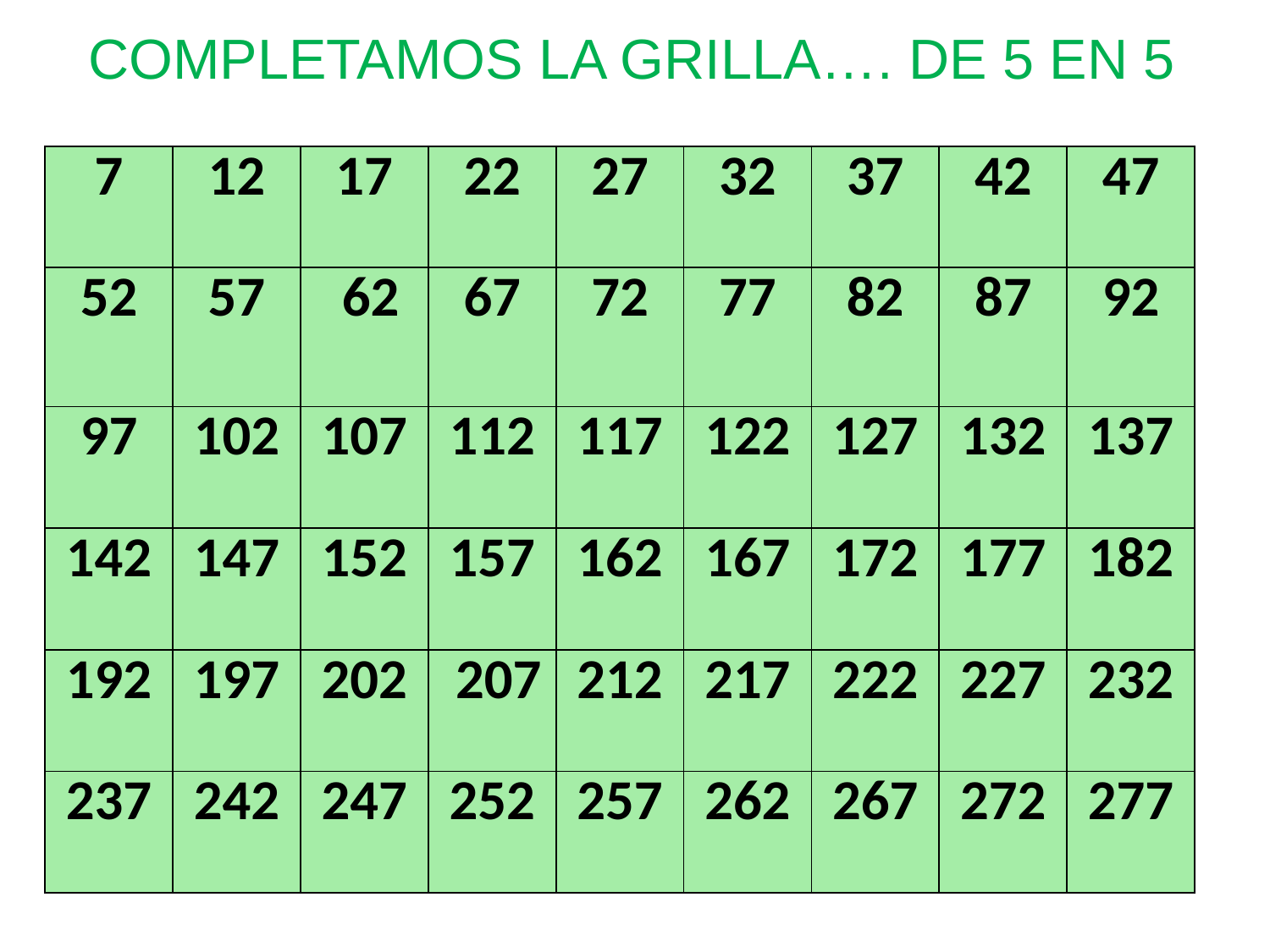

# COMPLETAMOS LA GRILLA…. DE 5 EN 5
| 7 | 12 | 17 | 22 | 27 | 32 | 37 | 42 | 47 |
| --- | --- | --- | --- | --- | --- | --- | --- | --- |
| 52 | 57 | 62 | 67 | 72 | 77 | 82 | 87 | 92 |
| 97 | 102 | 107 | 112 | 117 | 122 | 127 | 132 | 137 |
| 142 | 147 | 152 | 157 | 162 | 167 | 172 | 177 | 182 |
| 192 | 197 | 202 | 207 | 212 | 217 | 222 | 227 | 232 |
| 237 | 242 | 247 | 252 | 257 | 262 | 267 | 272 | 277 |